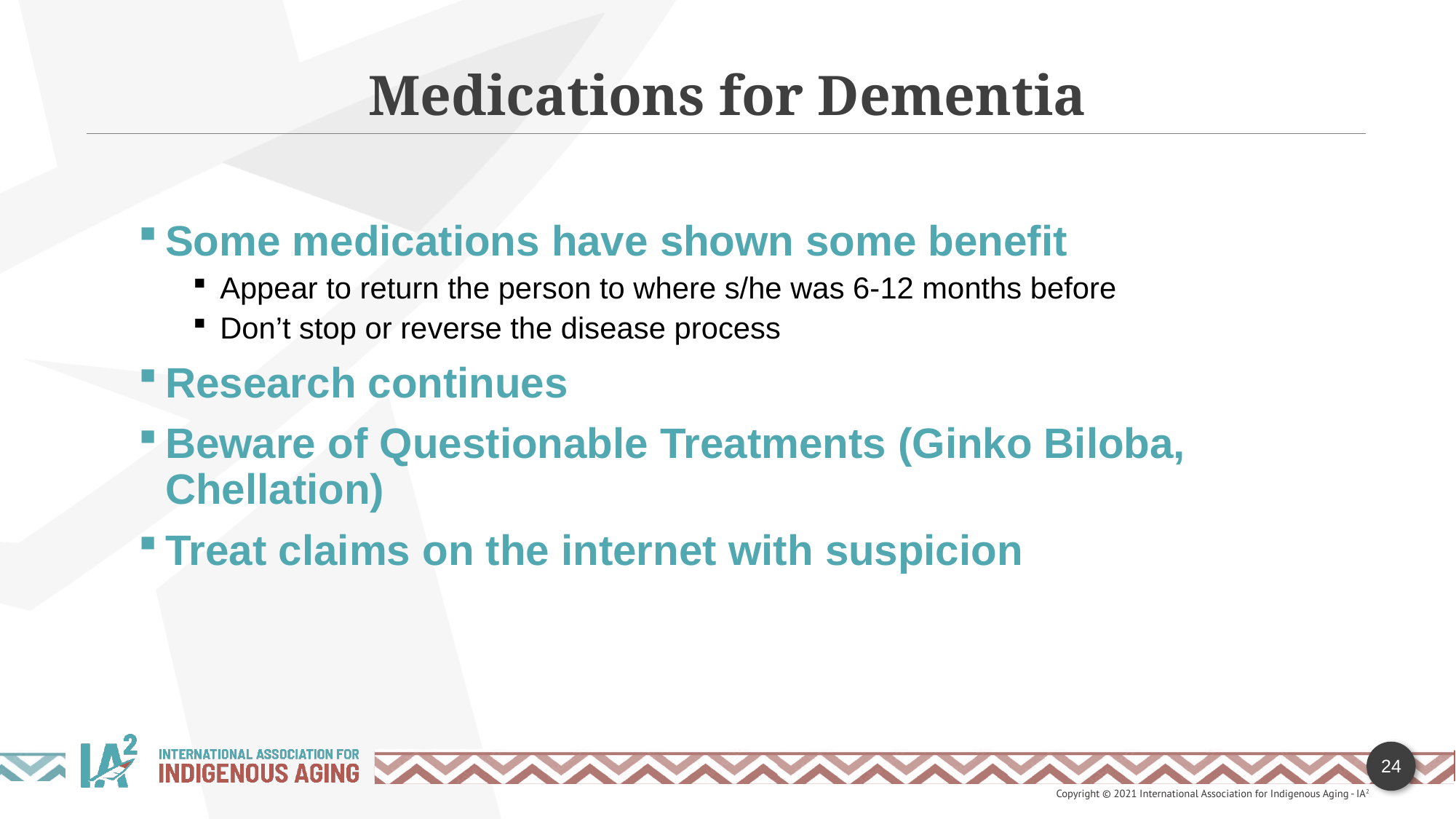

Medications for Dementia
Some medications have shown some benefit
Appear to return the person to where s/he was 6-12 months before
Don’t stop or reverse the disease process
Research continues
Beware of Questionable Treatments (Ginko Biloba, Chellation)
Treat claims on the internet with suspicion